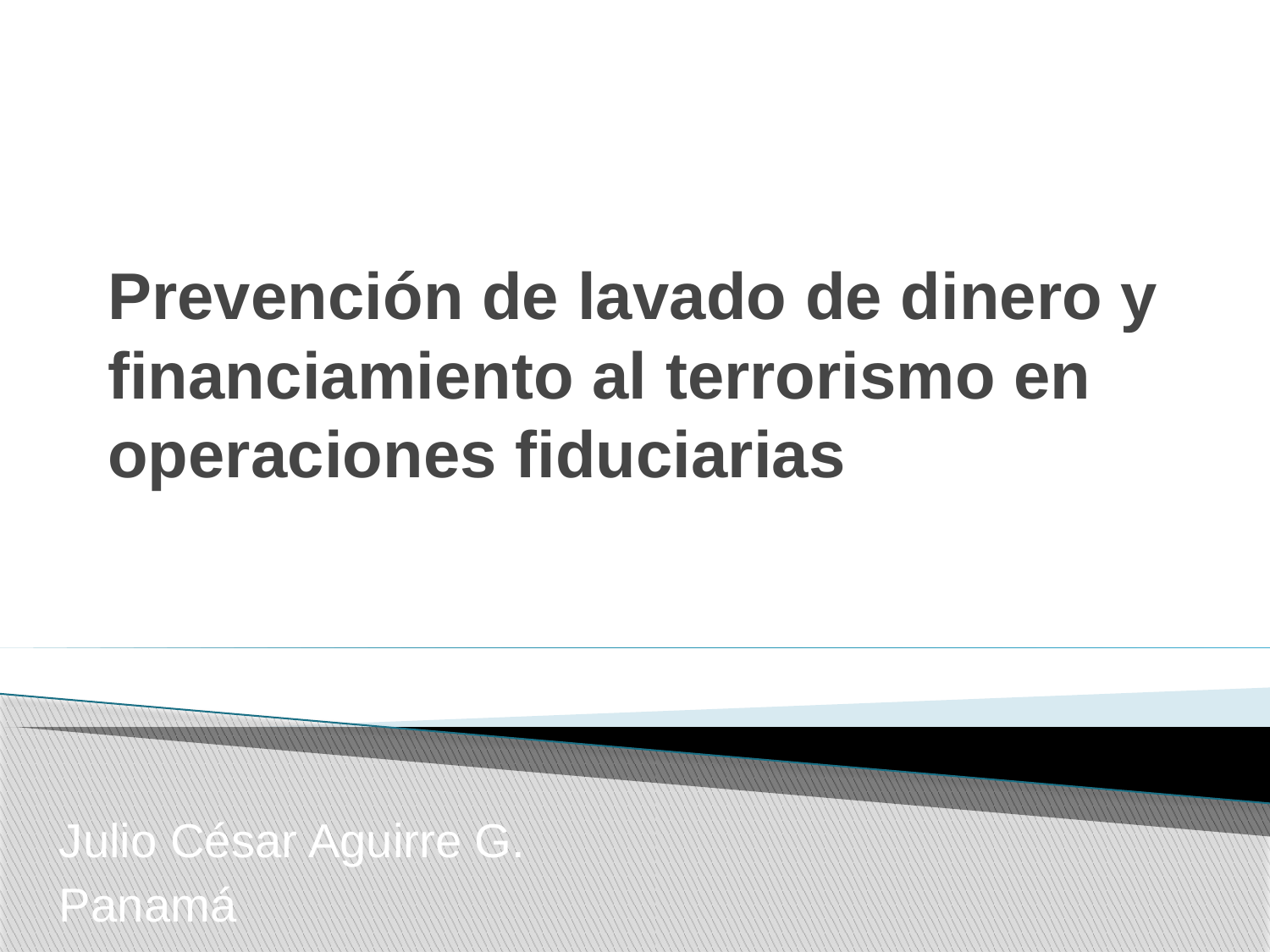

# Prevención de lavado de dinero y financiamiento al terrorismo en operaciones fiduciarias
Julio César Aguirre G.
Panamá